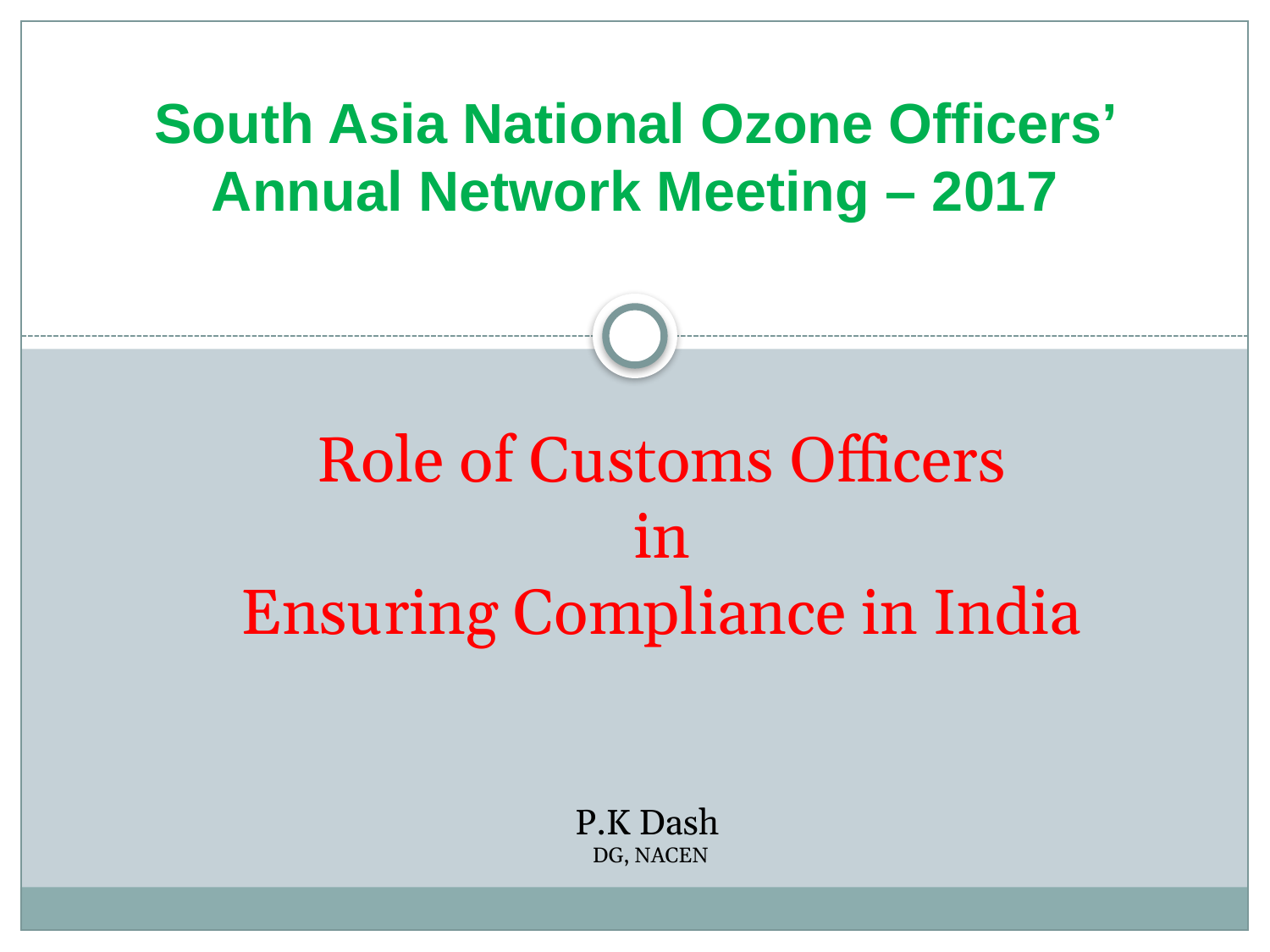

# South Asia National Ozone Officers’ Annual Network Meeting – 2017
Role of Customs Officers
in
Ensuring Compliance in India
P.K Dash
DG, NACEN